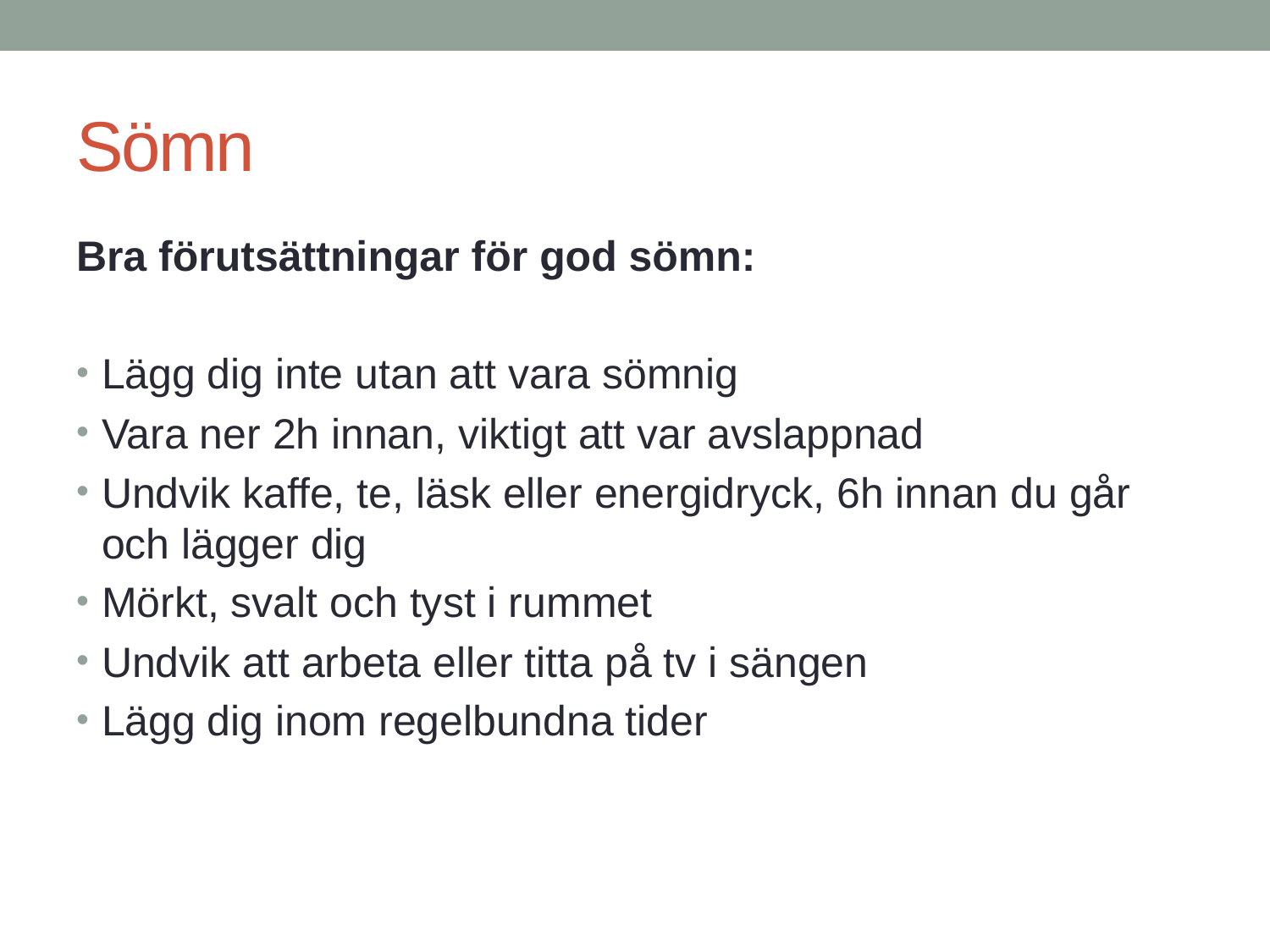

# Sömn
Bra förutsättningar för god sömn:

Lägg dig inte utan att vara sömnig
Vara ner 2h innan, viktigt att var avslappnad
Undvik kaffe, te, läsk eller energidryck, 6h innan du går och lägger dig
Mörkt, svalt och tyst i rummet
Undvik att arbeta eller titta på tv i sängen
Lägg dig inom regelbundna tider